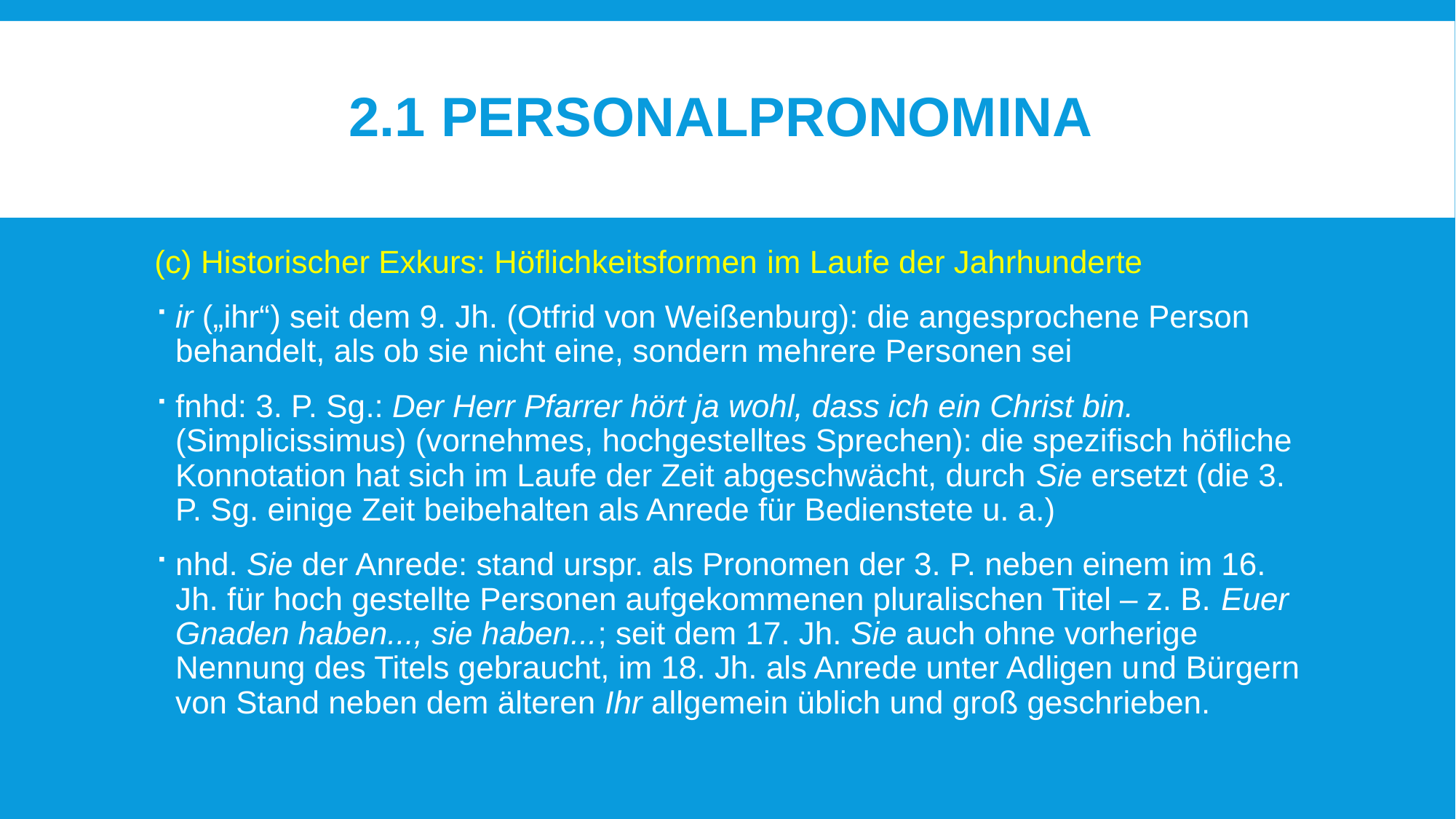

# 2.1 PersonalPronomina
(c) Historischer Exkurs: Höflichkeitsformen im Laufe der Jahrhunderte
ir („ihr“) seit dem 9. Jh. (Otfrid von Weißenburg): die angesprochene Person behandelt, als ob sie nicht eine, sondern mehrere Personen sei
fnhd: 3. P. Sg.: Der Herr Pfarrer hört ja wohl, dass ich ein Christ bin. (Simplicissimus) (vornehmes, hochgestelltes Sprechen): die spezifisch höfliche Konnotation hat sich im Laufe der Zeit abgeschwächt, durch Sie ersetzt (die 3. P. Sg. einige Zeit beibehalten als Anrede für Bedienstete u. a.)
nhd. Sie der Anrede: stand urspr. als Pronomen der 3. P. neben einem im 16. Jh. für hoch gestellte Personen aufgekommenen pluralischen Titel – z. B. Euer Gnaden haben..., sie haben...; seit dem 17. Jh. Sie auch ohne vorherige Nennung des Titels gebraucht, im 18. Jh. als Anrede unter Adligen und Bürgern von Stand neben dem älteren Ihr allgemein üblich und groß geschrieben.